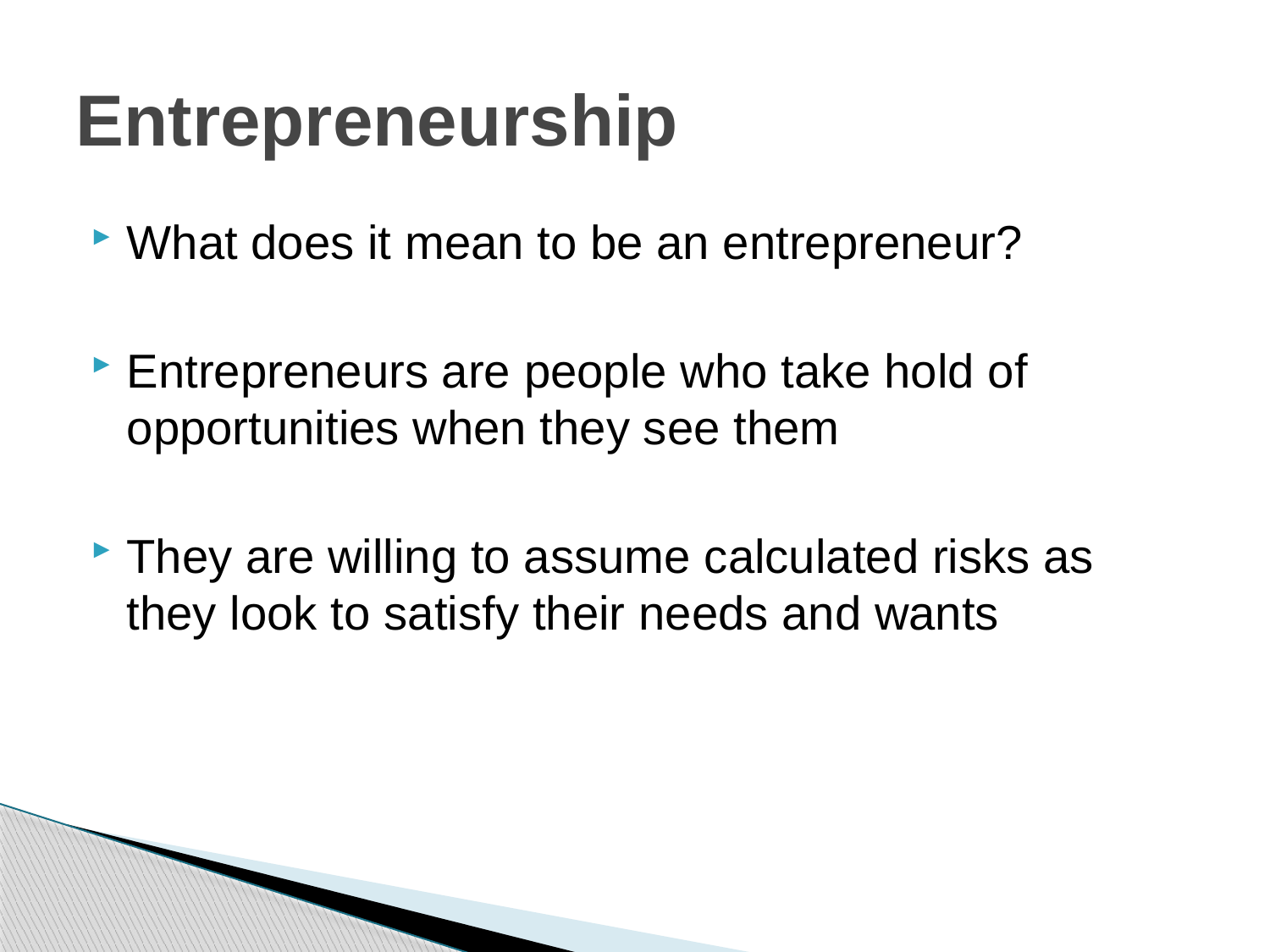

# Entrepreneurship
What does it mean to be an entrepreneur?

Entrepreneurs are people who take hold of opportunities when they see them

They are willing to assume calculated risks as they look to satisfy their needs and wants